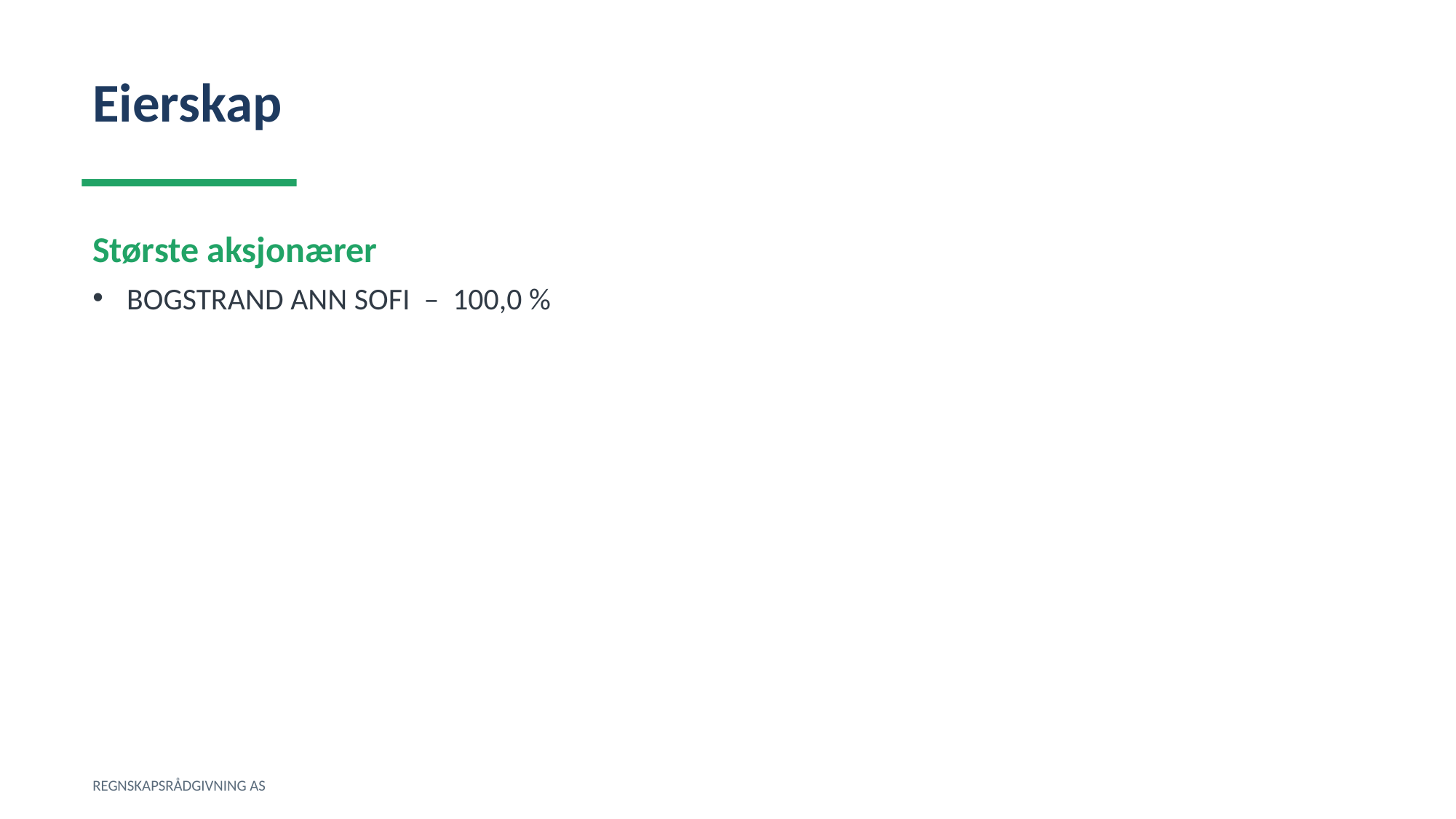

Eierskap

Største aksjonærer
BOGSTRAND ANN SOFI  –  100,0 %
REGNSKAPSRÅDGIVNING AS